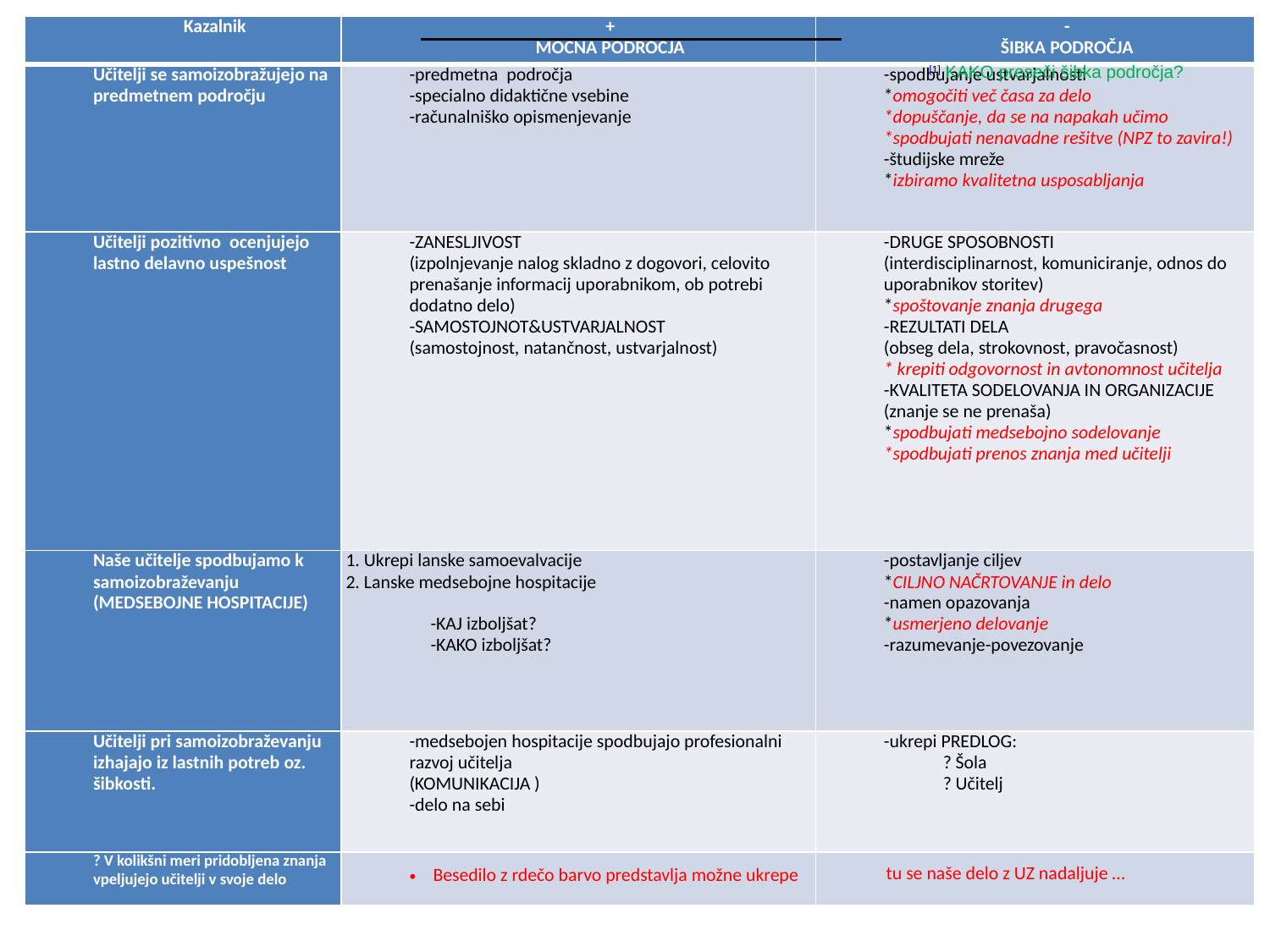

| Kazalnik | + MOČNA PODROČJA | - ŠIBKA PODROČJA |
| --- | --- | --- |
| Učitelji se samoizobražujejo na predmetnem področju | -predmetna področja -specialno didaktične vsebine -računalniško opismenjevanje | -spodbujanje ustvarjalnosti \*omogočiti več časa za delo \*dopuščanje, da se na napakah učimo \*spodbujati nenavadne rešitve (NPZ to zavira!) -študijske mreže \*izbiramo kvalitetna usposabljanja |
| Učitelji pozitivno ocenjujejo lastno delavno uspešnost | -ZANESLJIVOST (izpolnjevanje nalog skladno z dogovori, celovito prenašanje informacij uporabnikom, ob potrebi dodatno delo) -SAMOSTOJNOT&USTVARJALNOST (samostojnost, natančnost, ustvarjalnost) | -DRUGE SPOSOBNOSTI (interdisciplinarnost, komuniciranje, odnos do uporabnikov storitev) \*spoštovanje znanja drugega -REZULTATI DELA (obseg dela, strokovnost, pravočasnost) \* krepiti odgovornost in avtonomnost učitelja -KVALITETA SODELOVANJA IN ORGANIZACIJE (znanje se ne prenaša) \*spodbujati medsebojno sodelovanje \*spodbujati prenos znanja med učitelji |
| Naše učitelje spodbujamo k samoizobraževanju (MEDSEBOJNE HOSPITACIJE) | 1. Ukrepi lanske samoevalvacije 2. Lanske medsebojne hospitacije   -KAJ izboljšat? -KAKO izboljšat? | -postavljanje ciljev \*CILJNO NAČRTOVANJE in delo -namen opazovanja \*usmerjeno delovanje -razumevanje-povezovanje |
| Učitelji pri samoizobraževanju izhajajo iz lastnih potreb oz. šibkosti. | -medsebojen hospitacije spodbujajo profesionalni razvoj učitelja (KOMUNIKACIJA ) -delo na sebi | -ukrepi PREDLOG: ? Šola ? Učitelj |
| ? V kolikšni meri pridobljena znanja vpeljujejo učitelji v svoje delo | Besedilo z rdečo barvo predstavlja možne ukrepe | tu se naše delo z UZ nadaljuje … |

[1] KAKO preseči šibka področja?